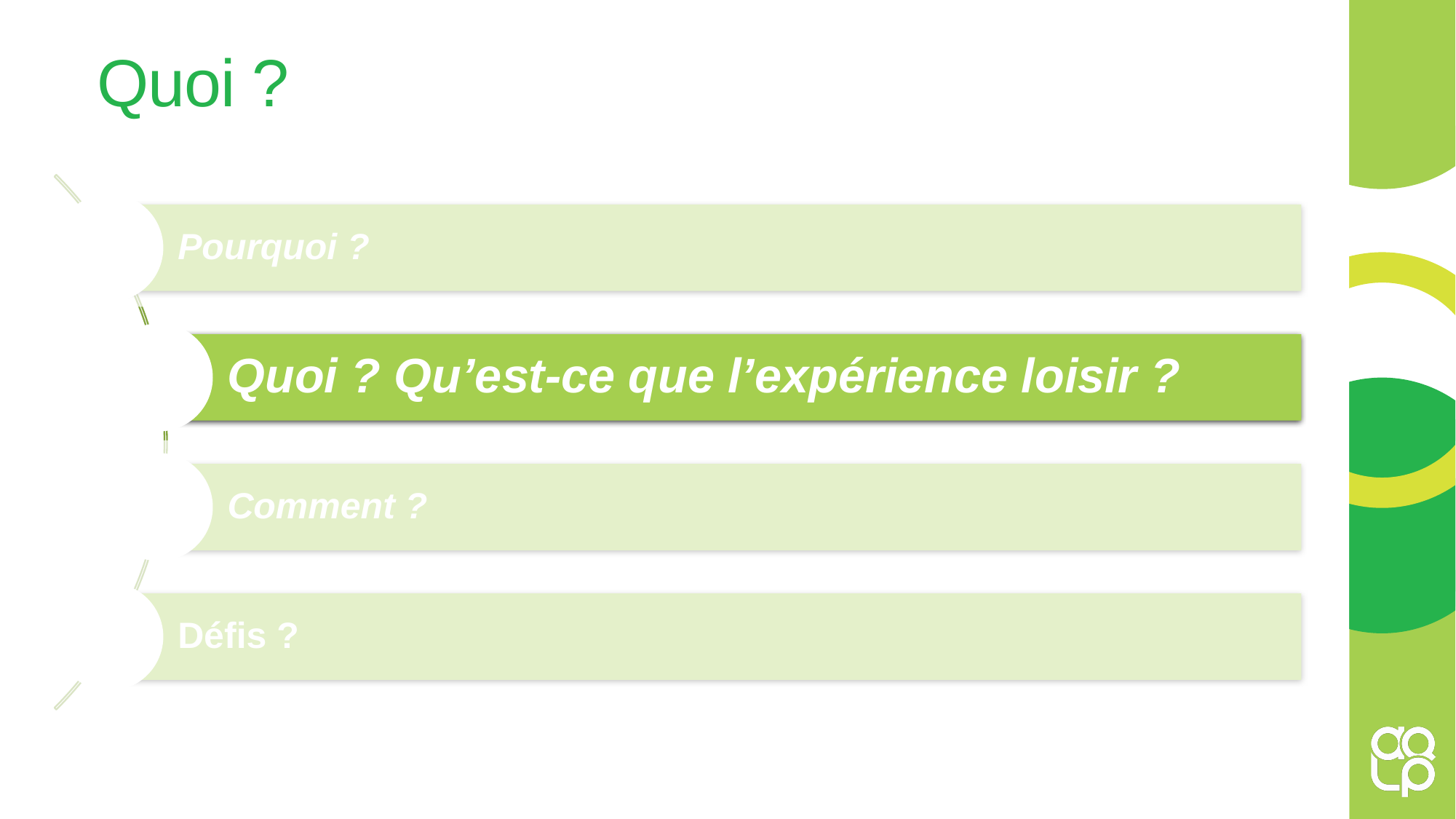

# Quoi ?

Pourquoi ?
Quoi ? Qu’est-ce que l’expérience loisir ?
Comment ?
Défis ?